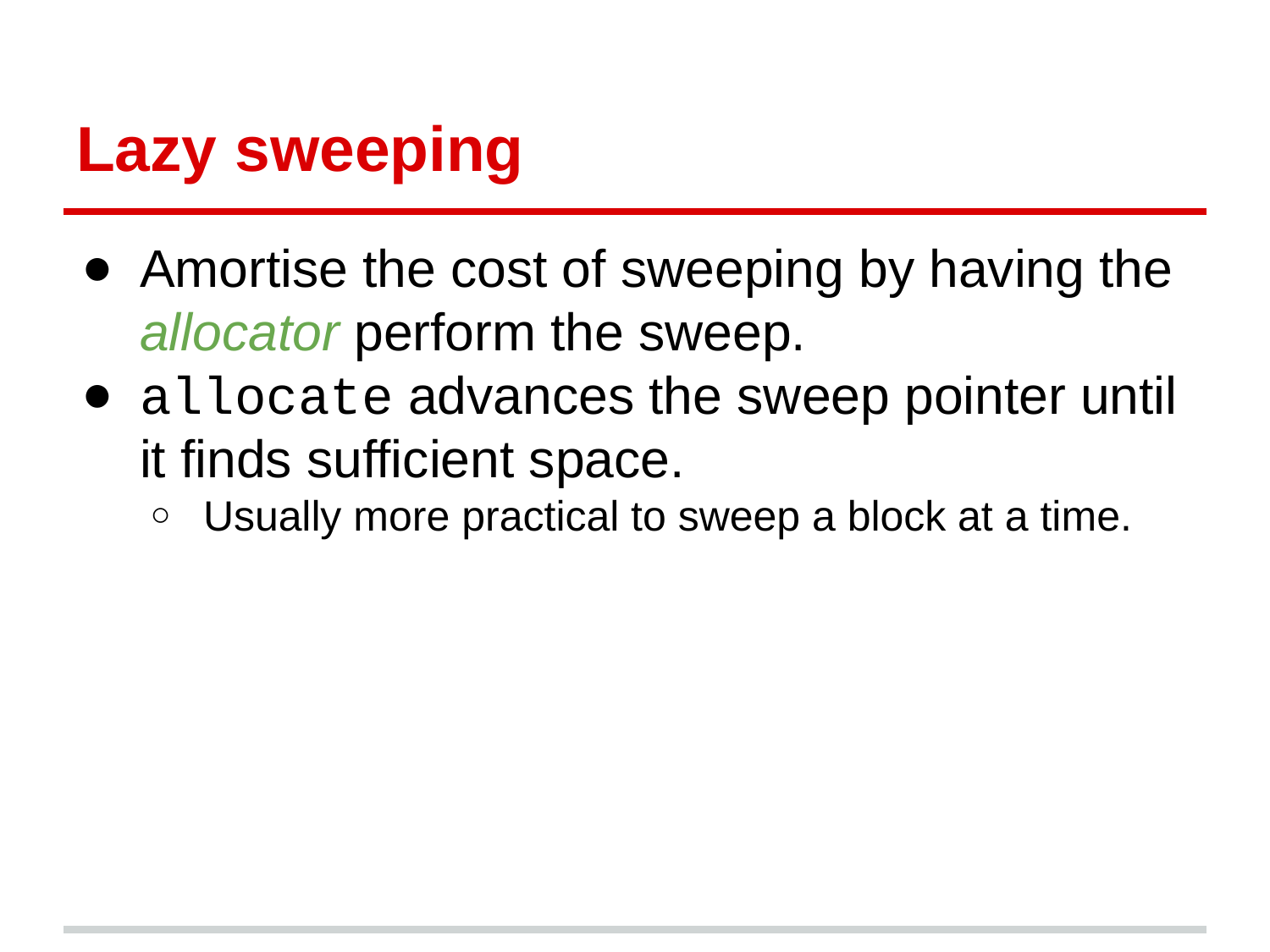

# Lazy sweeping
Amortise the cost of sweeping by having the allocator perform the sweep.
allocate advances the sweep pointer until it finds sufficient space.
Usually more practical to sweep a block at a time.